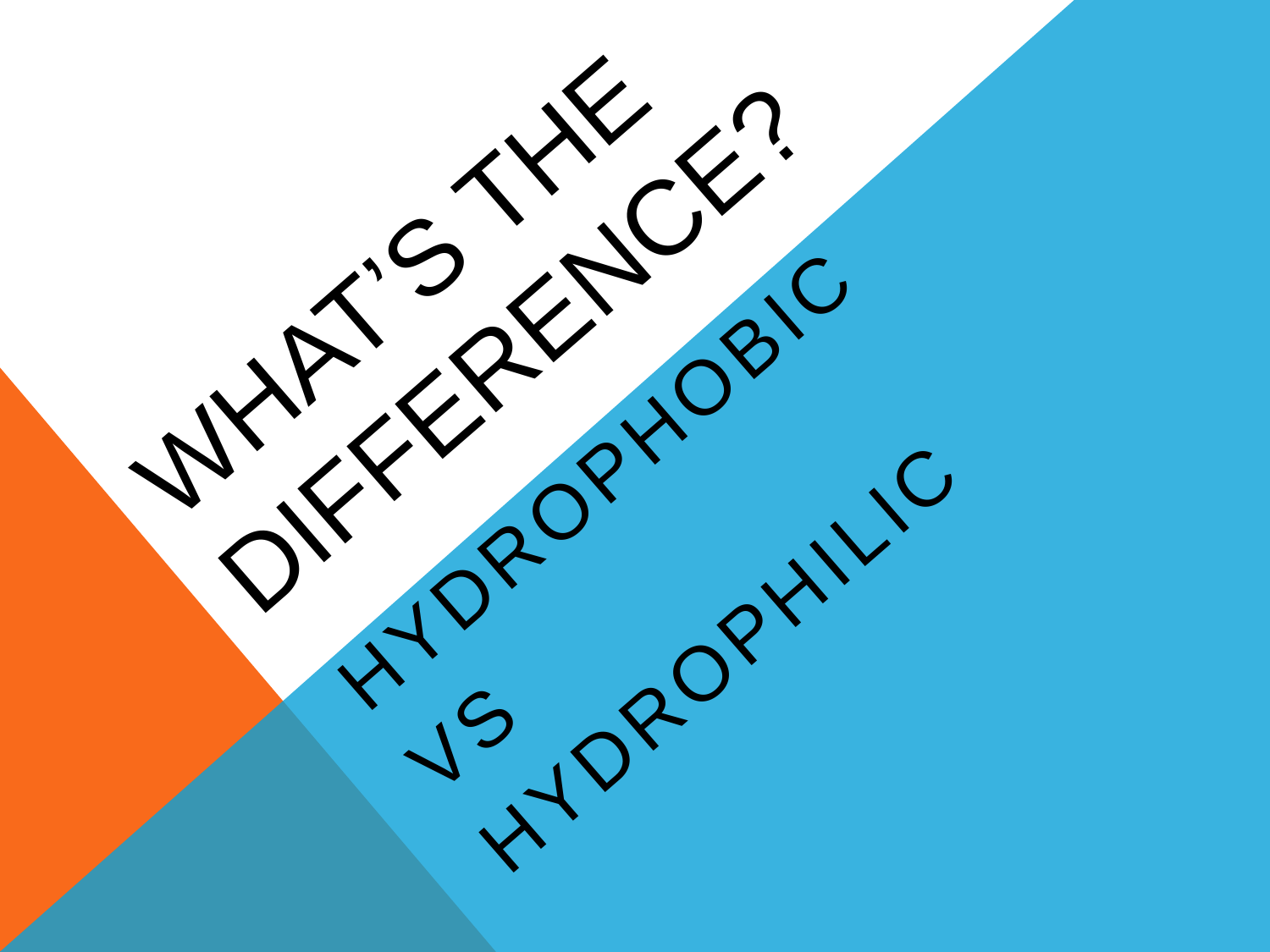

# WHAT’s THE DIFFERENCE?
hydrophobic
VS
hydrophilic